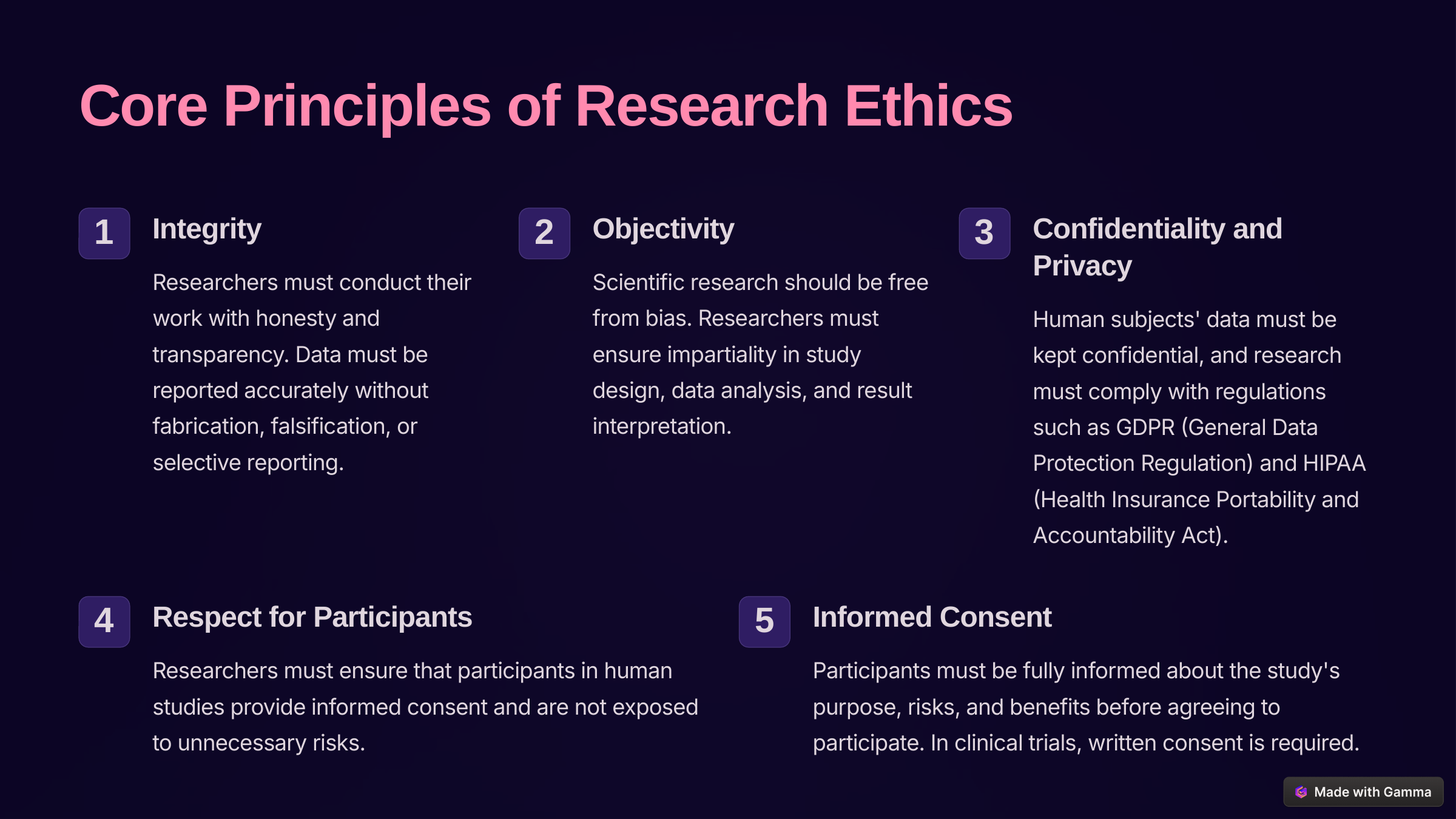

Core Principles of Research Ethics

Integrity

Objectivity

Confidentiality and Privacy
1
2
3
Researchers must conduct their work with honesty and transparency. Data must be reported accurately without fabrication, falsification, or selective reporting.
Scientific research should be free from bias. Researchers must ensure impartiality in study design, data analysis, and result interpretation.
Human subjects' data must be kept confidential, and research must comply with regulations such as GDPR (General Data Protection Regulation) and HIPAA (Health Insurance Portability and Accountability Act).

Respect for Participants

Informed Consent
4
5
Researchers must ensure that participants in human studies provide informed consent and are not exposed to unnecessary risks.
Participants must be fully informed about the study's purpose, risks, and benefits before agreeing to participate. In clinical trials, written consent is required.